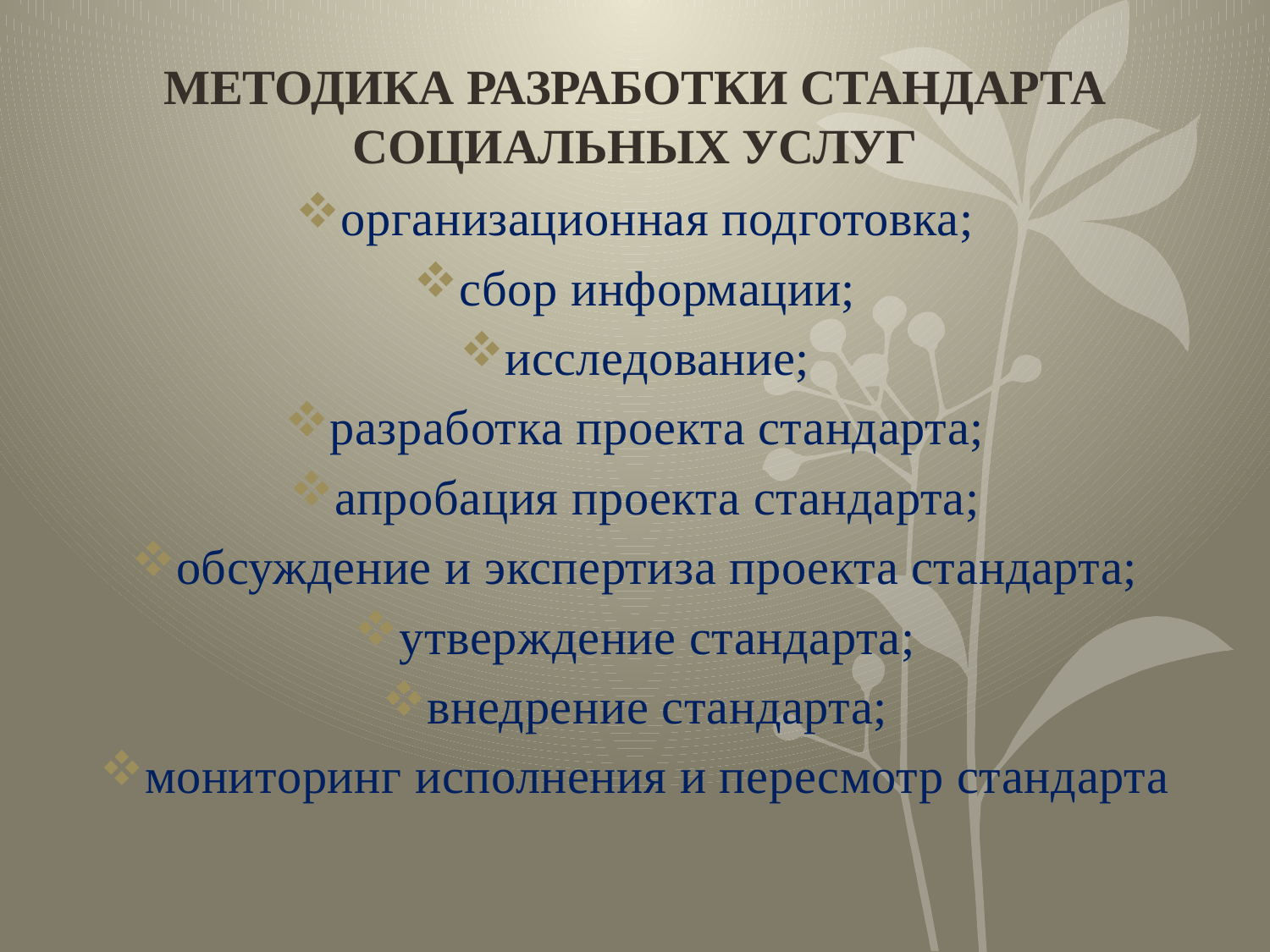

# МЕТОДИКА РАЗРАБОТКИ СТАНДАРТА СОЦИАЛЬНЫХ УСЛУГ
организационная подготовка;
сбор информации;
исследование;
разработка проекта стандарта;
апробация проекта стандарта;
обсуждение и экспертиза проекта стандарта;
утверждение стандарта;
внедрение стандарта;
мониторинг исполнения и пересмотр стандарта